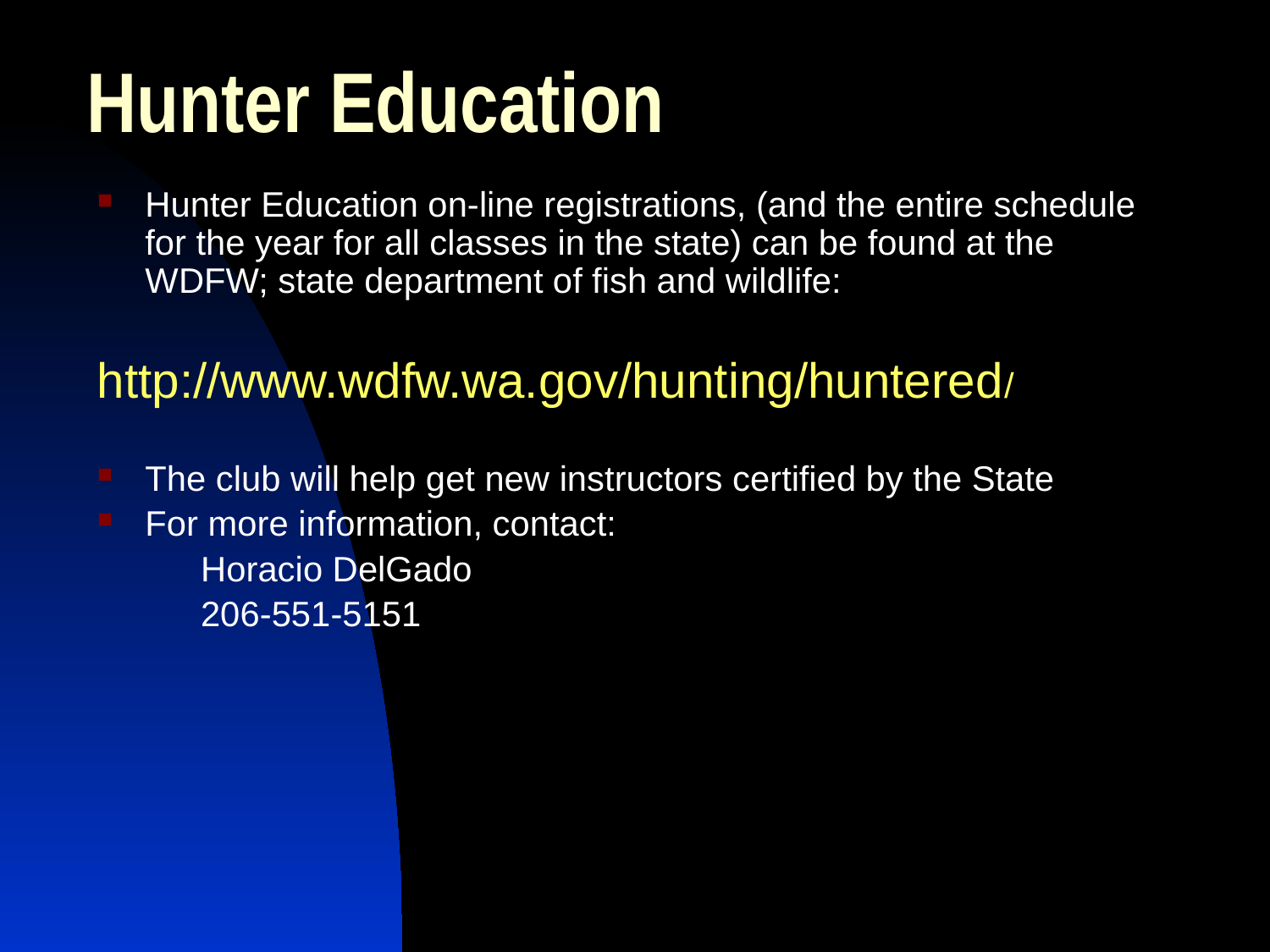

# Hunter Education
Hunter Education on-line registrations, (and the entire schedule for the year for all classes in the state) can be found at the WDFW; state department of fish and wildlife:

http://www.wdfw.wa.gov/hunting/huntered/

The club will help get new instructors certified by the State
For more information, contact:
	Horacio DelGado
	206-551-5151